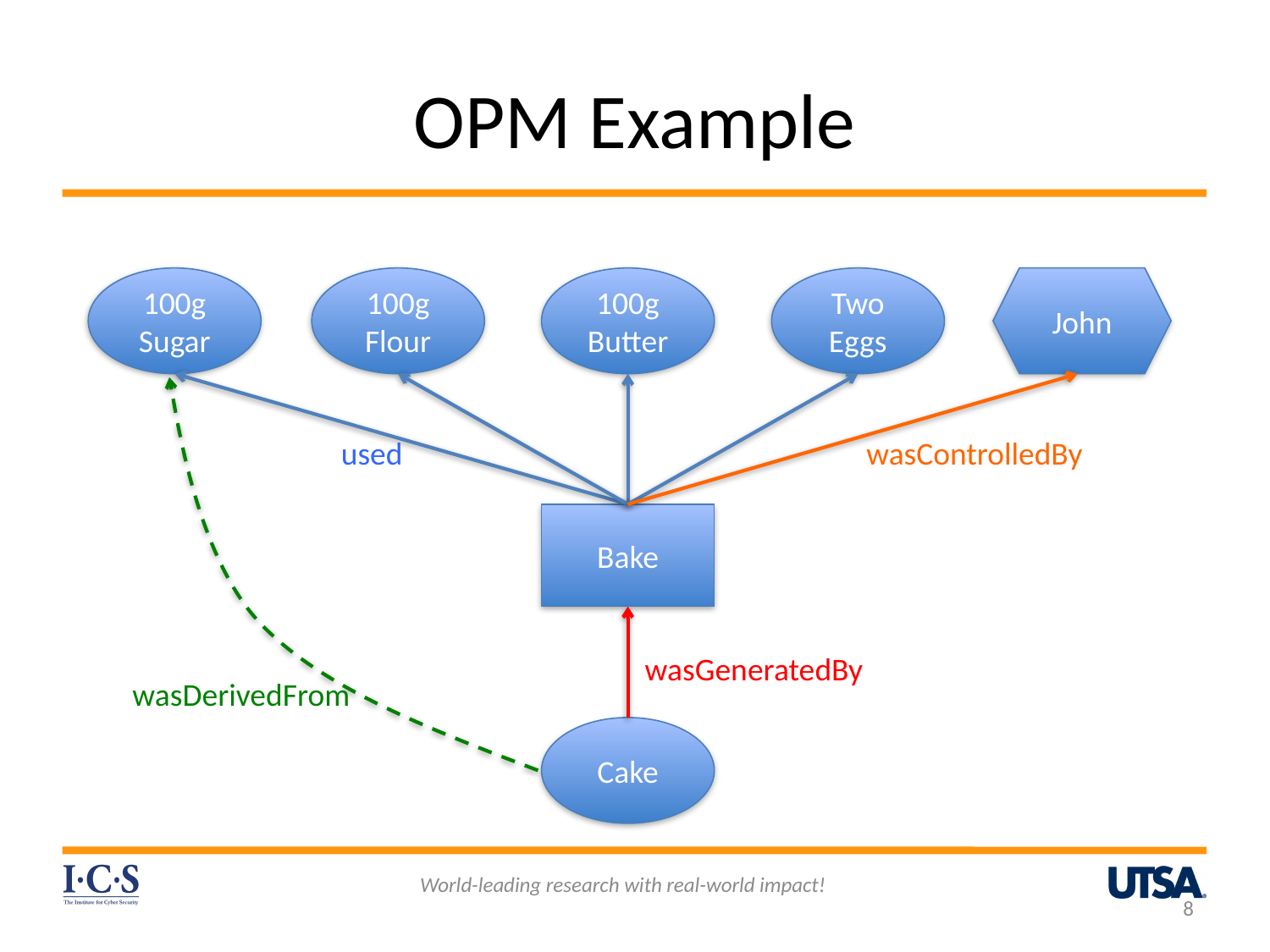

# OPM Example

100g Sugar
100g
Flour
100g
Butter
Two
Eggs
John

used
wasControlledBy
Bake
wasGeneratedBy
wasDerivedFrom
Cake
World-leading research with real-world impact!
8